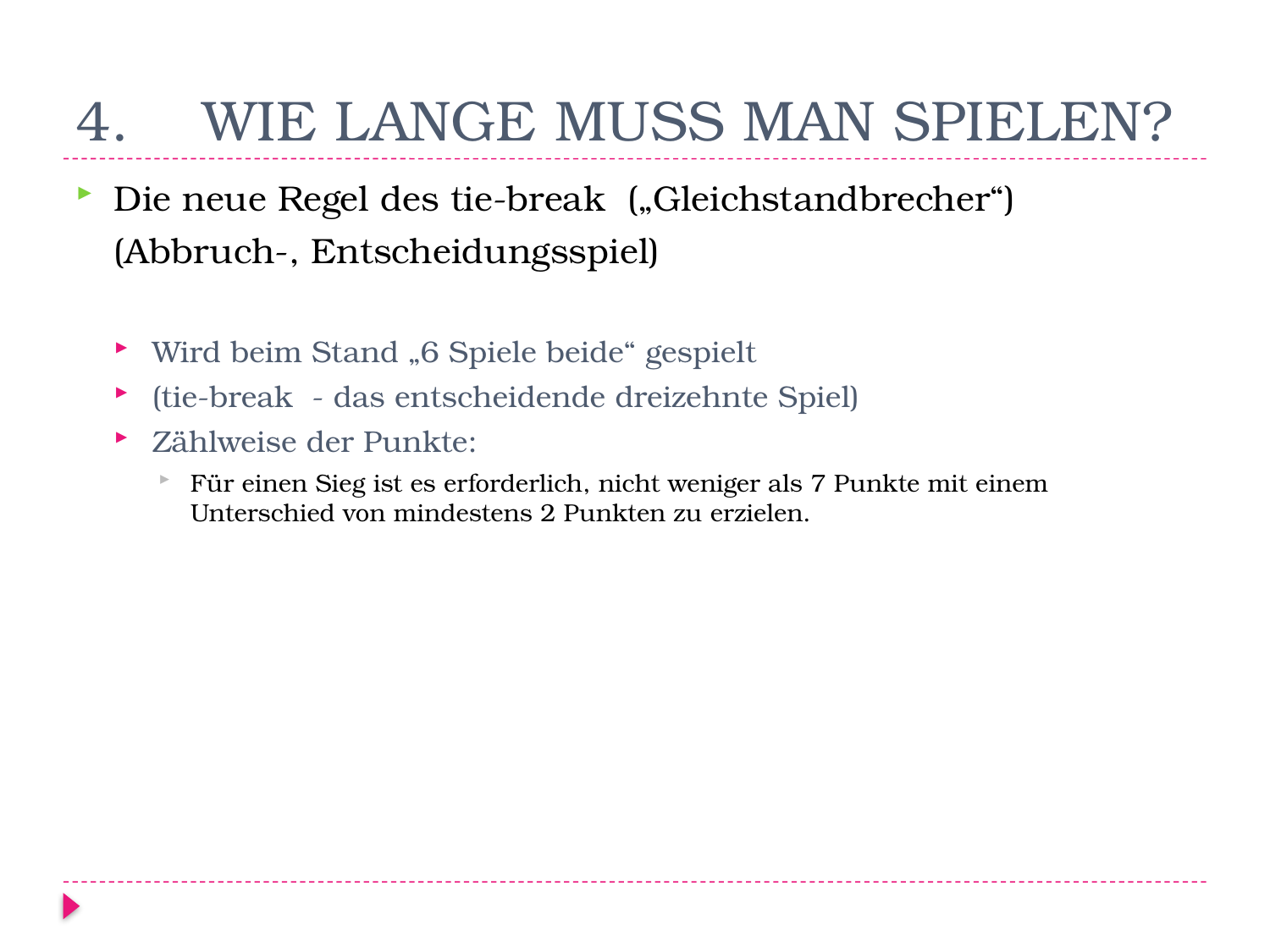

# 4.	Wie lange muss man spielen?
Die neue Regel des tie-break  („Gleichstandbrecher“)
	(Abbruch-, Entscheidungsspiel)

Wird beim Stand „6 Spiele beide“ gespielt
(tie-break  - das entscheidende dreizehnte Spiel)
Zählweise der Punkte:
Für einen Sieg ist es erforderlich, nicht weniger als 7 Punkte mit einem Unterschied von mindestens 2 Punkten zu erzielen.